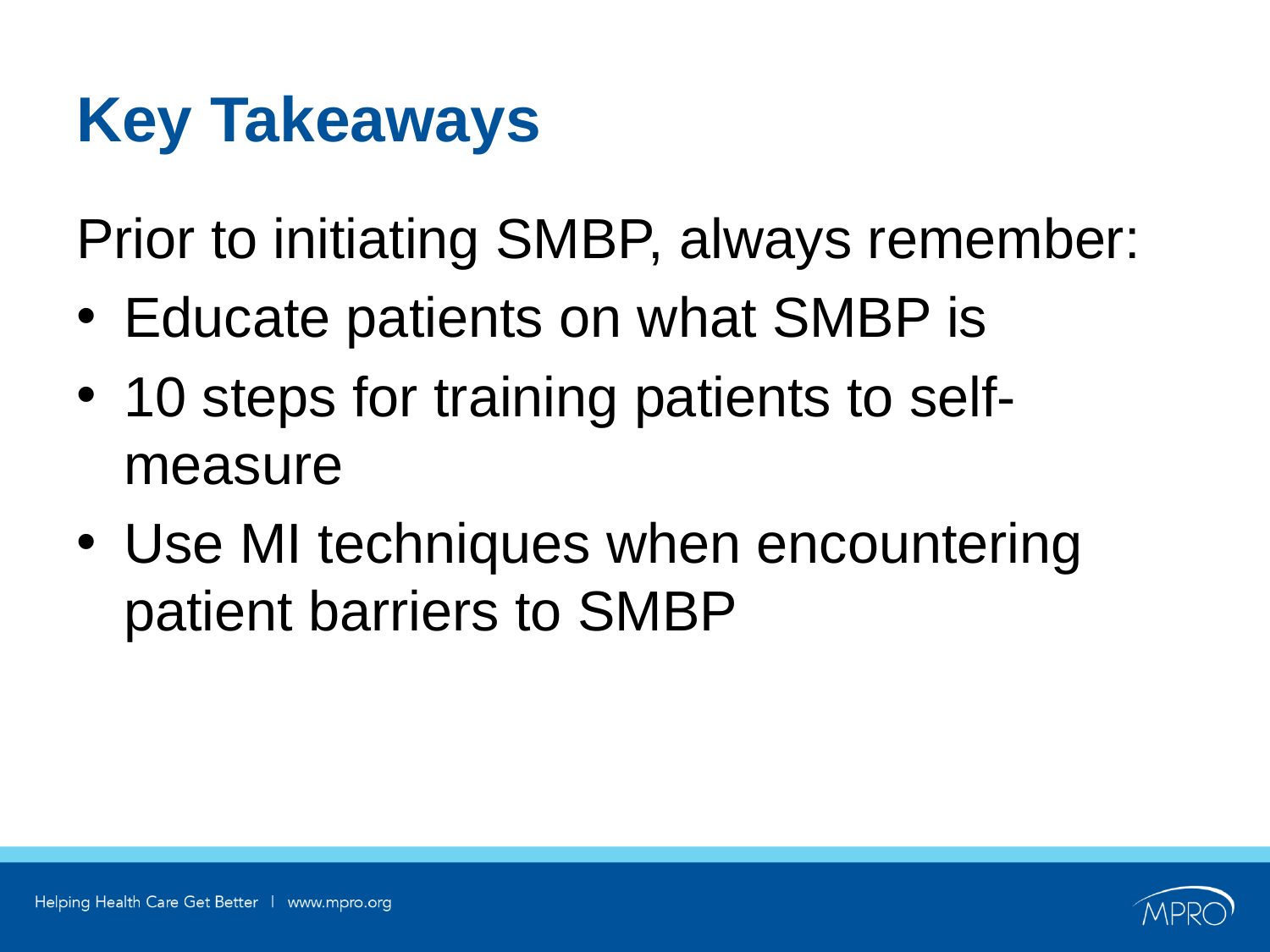

# Key Takeaways
Prior to initiating SMBP, always remember:
Educate patients on what SMBP is
10 steps for training patients to self-measure
Use MI techniques when encountering patient barriers to SMBP